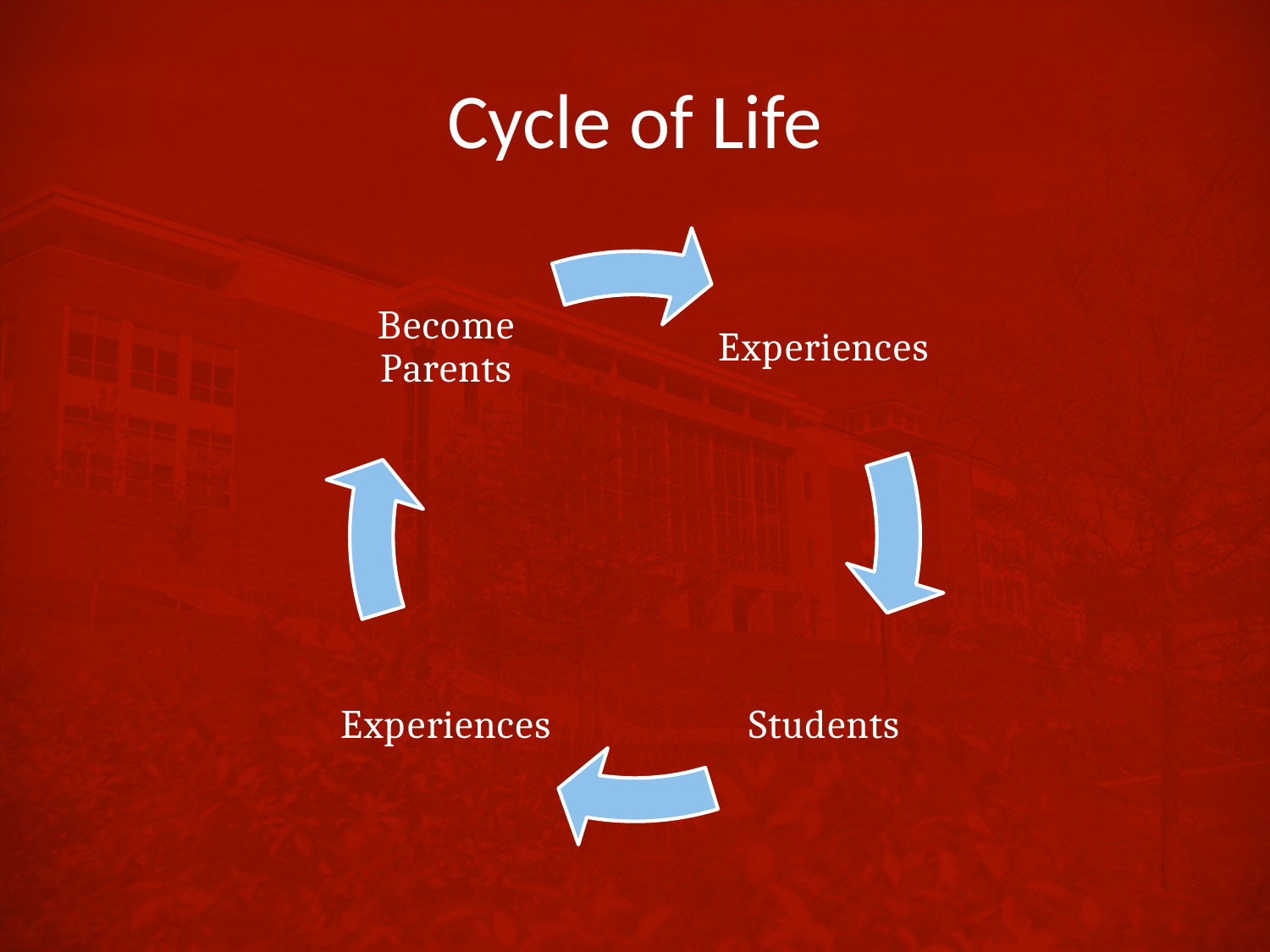

# Cycle of Life
Experiences
Students
Experiences
Become Parents